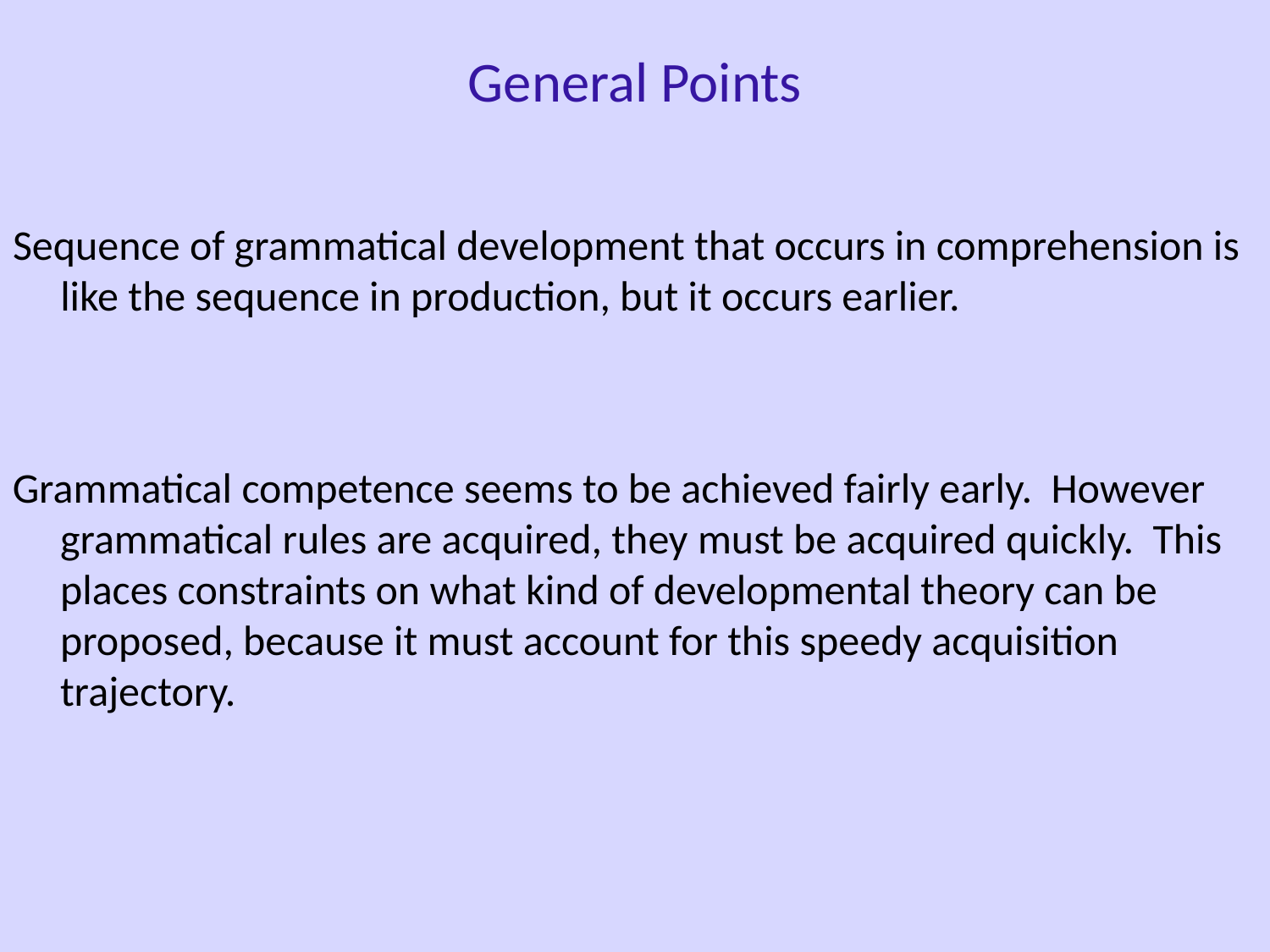

General Points
Sequence of grammatical development that occurs in comprehension is like the sequence in production, but it occurs earlier.
Grammatical competence seems to be achieved fairly early.  However grammatical rules are acquired, they must be acquired quickly.  This places constraints on what kind of developmental theory can be proposed, because it must account for this speedy acquisition trajectory.